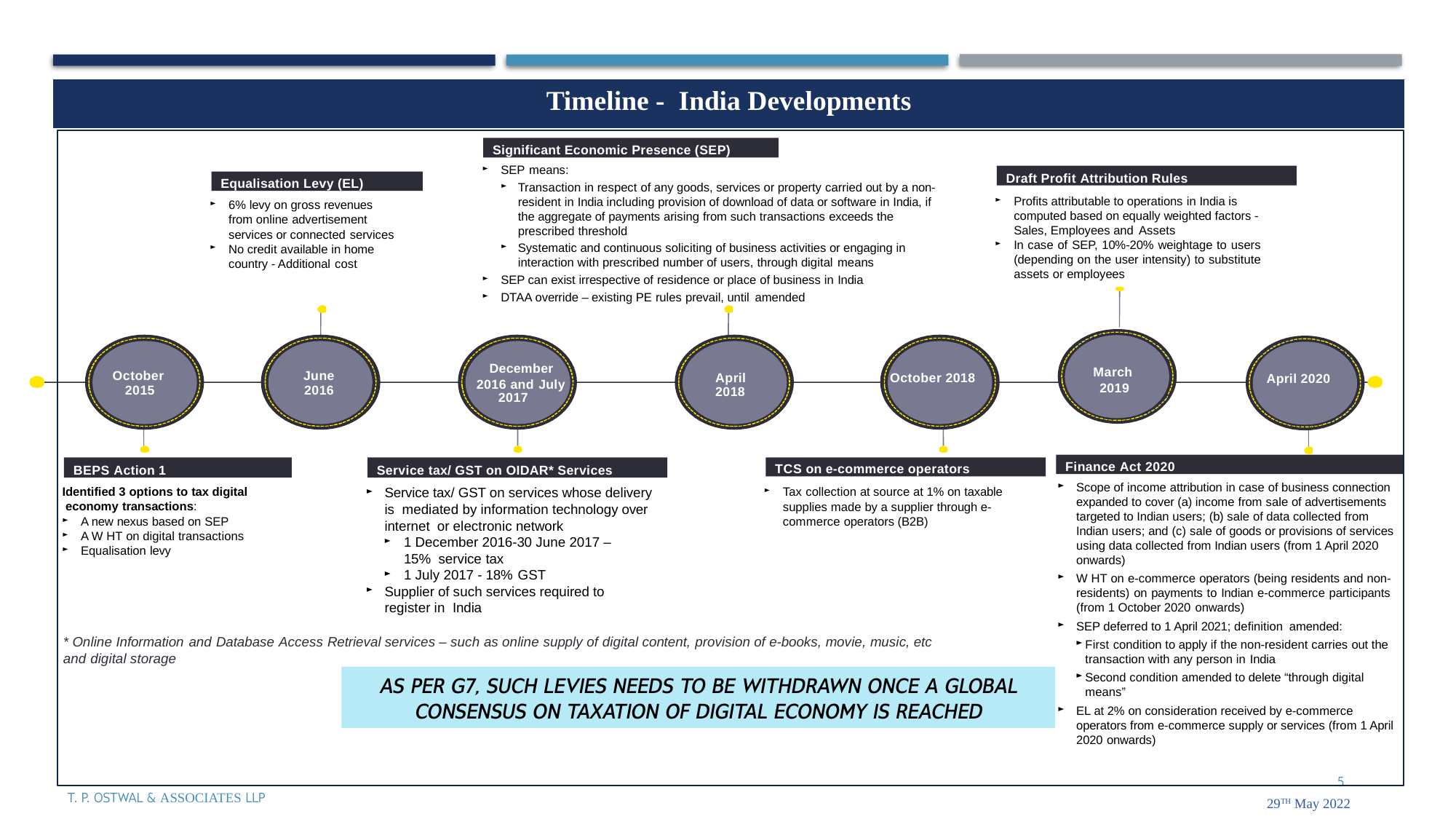

| Timeline - India Developments |
| --- |

Significant Economic Presence (SEP)
SEP means:
Transaction in respect of any goods, services or property carried out by a non-  resident in India including provision of download of data or software in India, if  the aggregate of payments arising from such transactions exceeds the  prescribed threshold
Systematic and continuous soliciting of business activities or engaging in  interaction with prescribed number of users, through digital means
SEP can exist irrespective of residence or place of business in India
DTAA override – existing PE rules prevail, until amended
Draft Profit Attribution Rules
Equalisation Levy (EL)
Profits attributable to operations in India is  computed based on equally weighted factors -  Sales, Employees and Assets
In case of SEP, 10%-20% weightage to users  (depending on the user intensity) to substitute  assets or employees
6% levy on gross revenues  from online advertisement  services or connected services
No credit available in home  country - Additional cost

December  2016 and July
March  2019
October
June
April
October 2018
April 2020
2015
2016
2018
2017
Finance Act 2020
BEPS Action 1
Service tax/ GST on OIDAR* Services
TCS on e-commerce operators
Scope of income attribution in case of business connection  expanded to cover (a) income from sale of advertisements  targeted to Indian users; (b) sale of data collected from  Indian users; and (c) sale of goods or provisions of services  using data collected from Indian users (from 1 April 2020  onwards)
W HT on e-commerce operators (being residents and non-  residents) on payments to Indian e-commerce participants  (from 1 October 2020 onwards)
SEP deferred to 1 April 2021; definition amended:
First condition to apply if the non-resident carries out the  transaction with any person in India
Second condition amended to delete “through digital  means”
EL at 2% on consideration received by e-commerce  operators from e-commerce supply or services (from 1 April  2020 onwards)
Identified 3 options to tax digital  economy transactions:
A new nexus based on SEP
A W HT on digital transactions
Equalisation levy
Service tax/ GST on services whose delivery is  mediated by information technology over internet  or electronic network
1 December 2016-30 June 2017 – 15%  service tax
1 July 2017 - 18% GST
Supplier of such services required to register in  India
Tax collection at source at 1% on taxable  supplies made by a supplier through e-  commerce operators (B2B)
* Online Information and Database Access Retrieval services – such as online supply of digital content, provision of e-books, movie, music, etc and digital storage
As per G7, such levies needs to be withdrawn once a global consensus on taxation of digital economy is reached
5
T. P. Ostwal & Associates LLP
29th May 2022